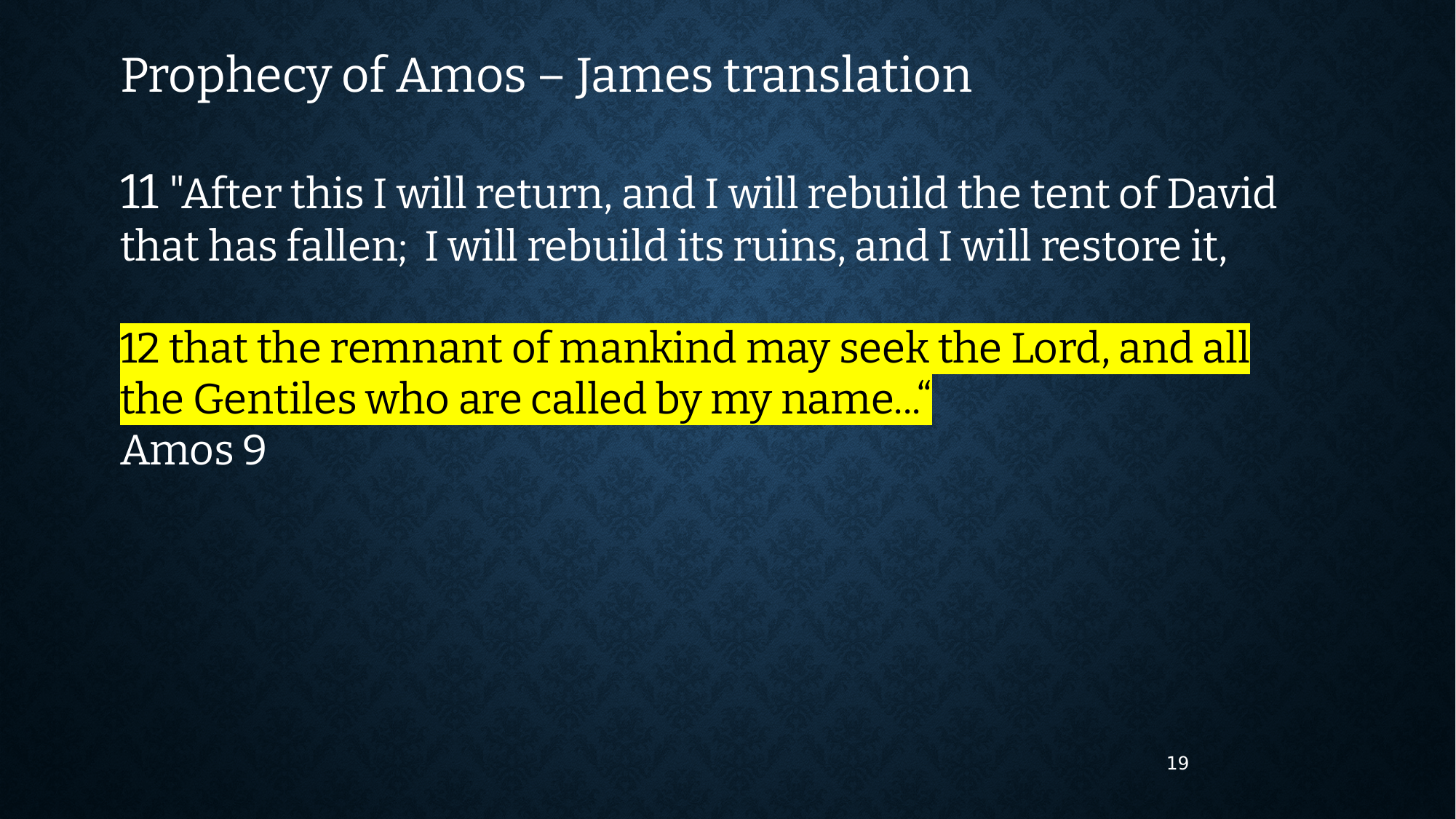

Prophecy of Amos – James translation

11 "After this I will return, and I will rebuild the tent of David that has fallen;  I will rebuild its ruins, and I will restore it,

12 that the remnant of mankind may seek the Lord, and all the Gentiles who are called by my name...“
Amos 9

19